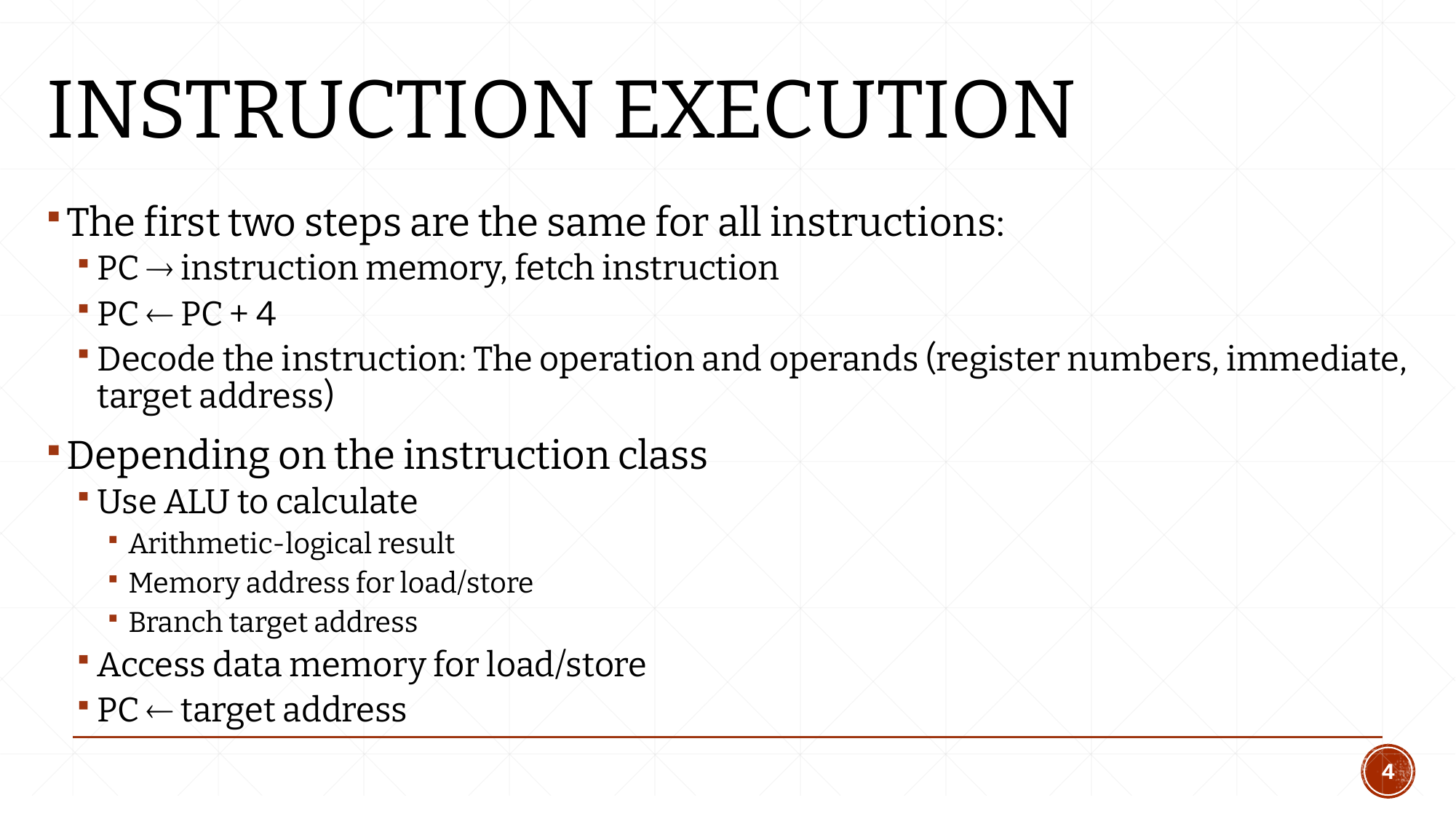

# Instruction Execution
The first two steps are the same for all instructions:
PC → instruction memory, fetch instruction
PC ← PC + 4
Decode the instruction: The operation and operands (register numbers, immediate, target address)
Depending on the instruction class
Use ALU to calculate
Arithmetic-logical result
Memory address for load/store
Branch target address
Access data memory for load/store
PC ← target address
4